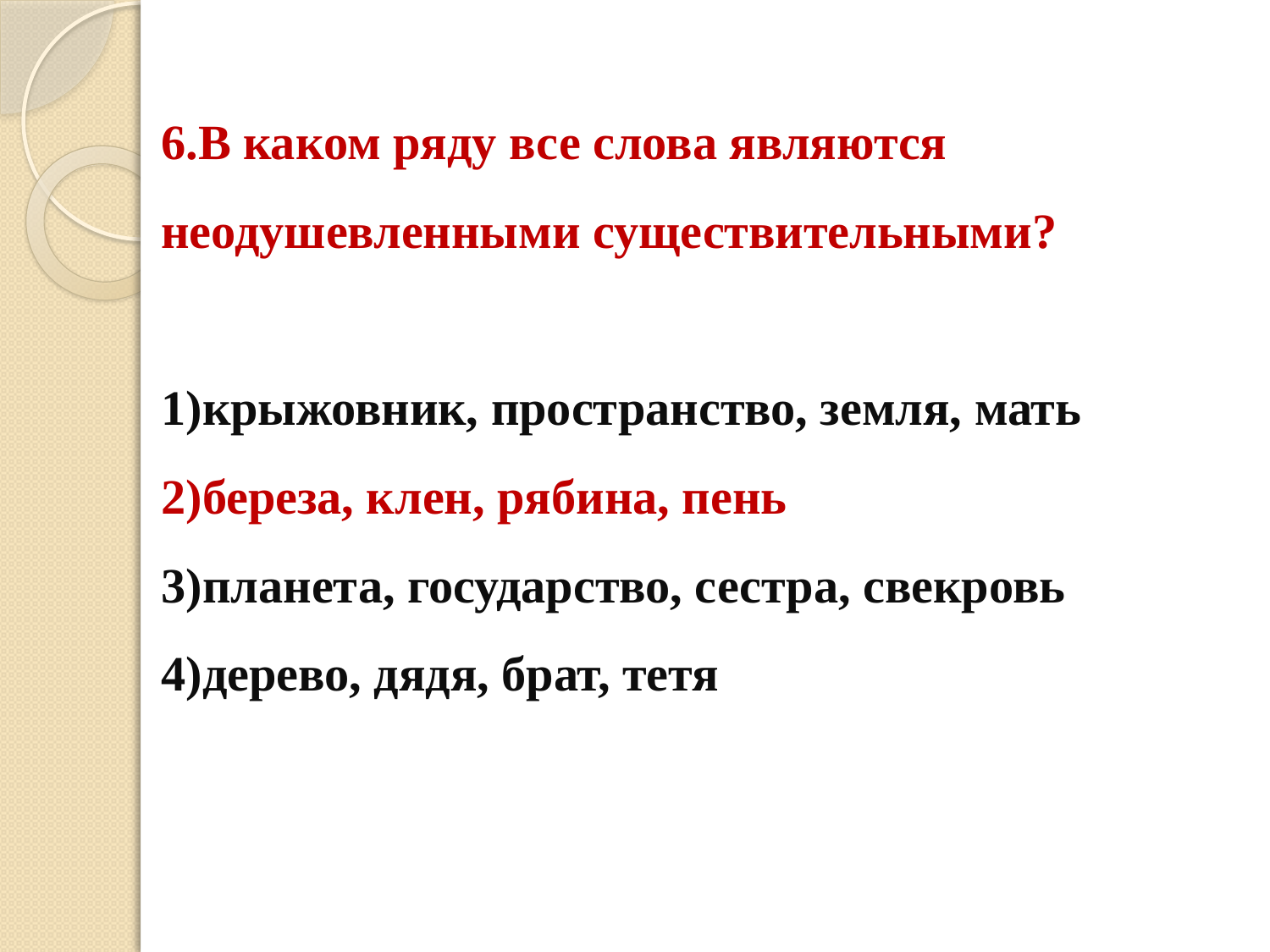

# 6.В каком ряду все слова являются неодушевленными существительными? 1)крыжовник, пространство, земля, мать 2)береза, клен, рябина, пень 3)планета, государство, сестра, свекровь 4)дерево, дядя, брат, тетя